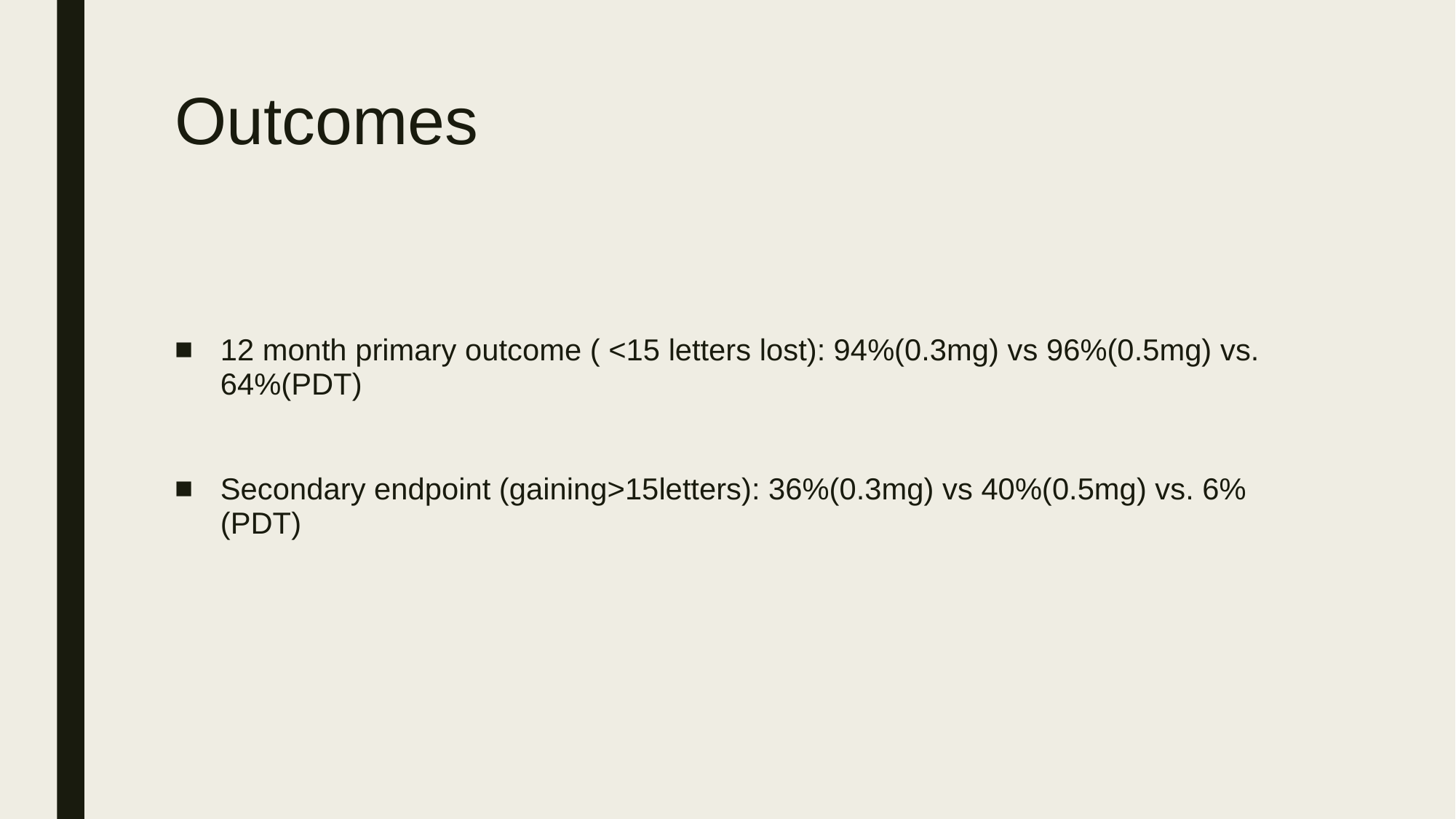

# Outcomes

12 month primary outcome ( <15 letters lost): 94%(0.3mg) vs 96%(0.5mg) vs. 64%(PDT)

Secondary endpoint (gaining>15letters): 36%(0.3mg) vs 40%(0.5mg) vs. 6%(PDT)